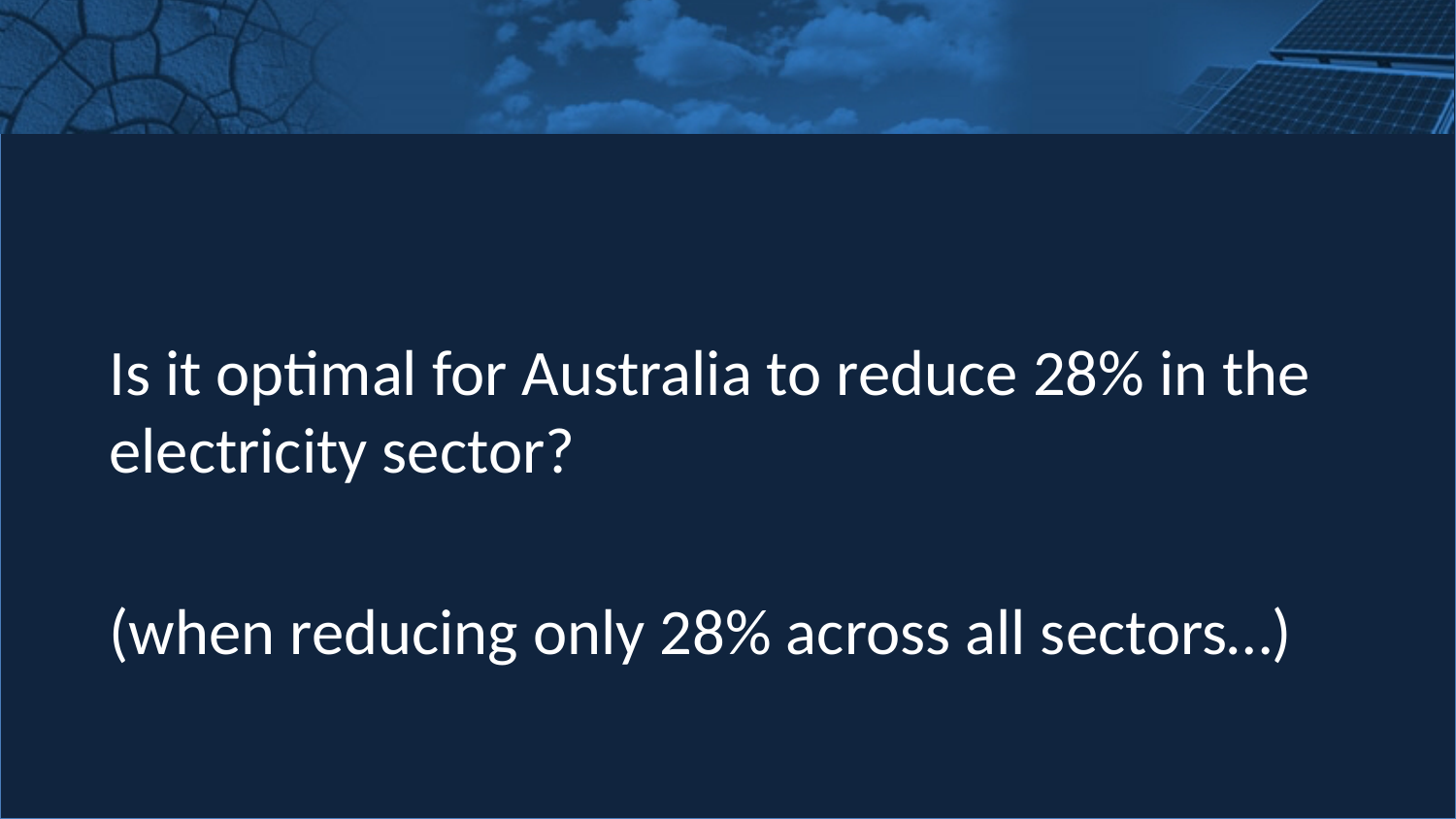

Is it optimal for Australia to reduce 28% in the electricity sector?

(when reducing only 28% across all sectors…)